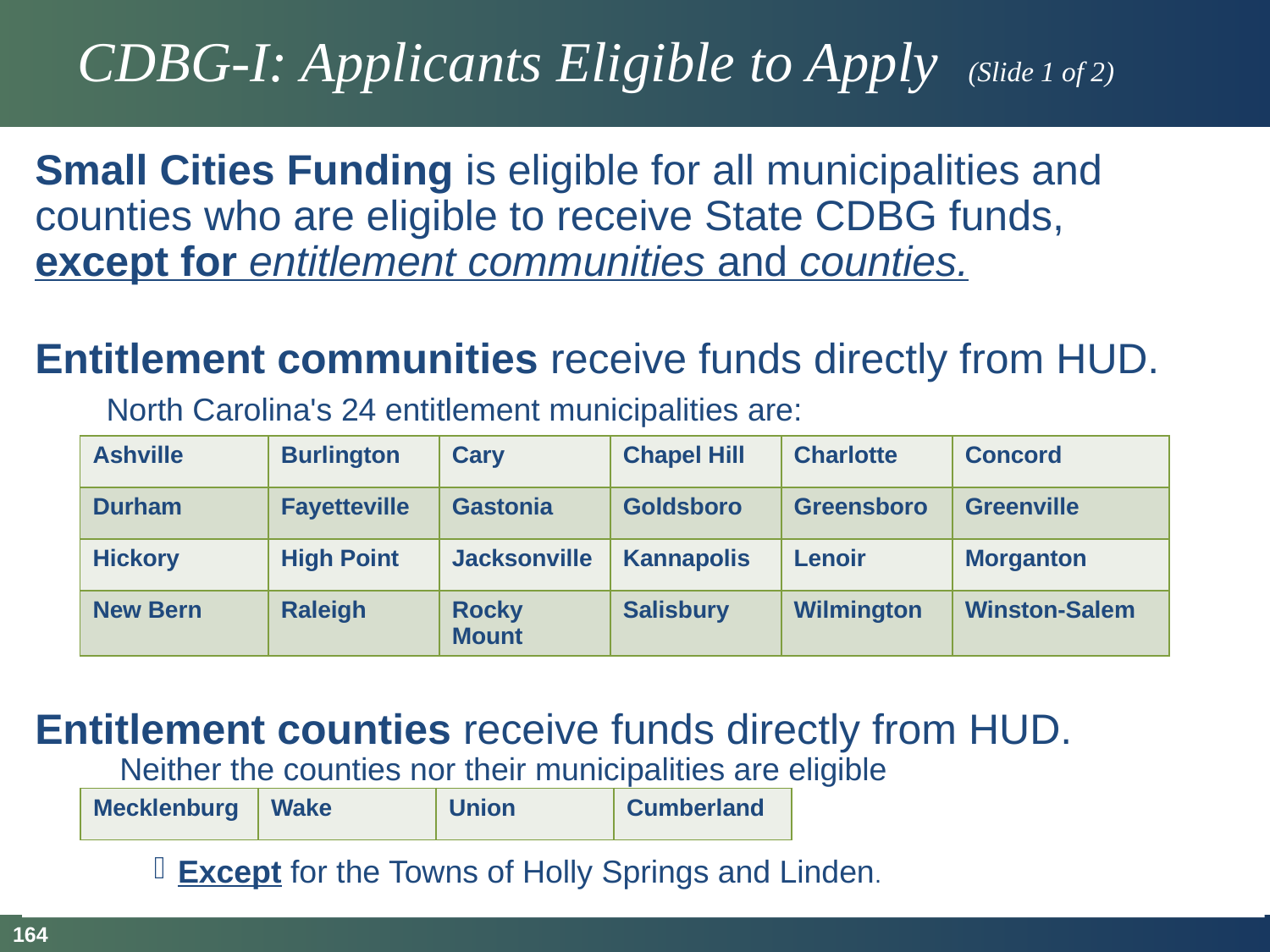

# CDBG-I: Applicants Eligible to Apply  (Slide 1 of 2)
Small Cities Funding is eligible for all municipalities and counties who are eligible to receive State CDBG funds,  except for entitlement communities and counties.

Entitlement communities receive funds directly from HUD.
North Carolina's 24 entitlement municipalities are:

Entitlement counties receive funds directly from HUD.
          Neither the counties nor their municipalities are eligible

Except for the Towns of Holly Springs and Linden.

| Ashville | Burlington | Cary | Chapel Hill | Charlotte | Concord |
| --- | --- | --- | --- | --- | --- |
| Durham | Fayetteville | Gastonia | Goldsboro | Greensboro | Greenville |
| Hickory | High Point | Jacksonville | Kannapolis | Lenoir | Morganton |
| New Bern | Raleigh | Rocky Mount | Salisbury | Wilmington | Winston-Salem |
| Mecklenburg | Wake | Union | Cumberland |
| --- | --- | --- | --- |
164